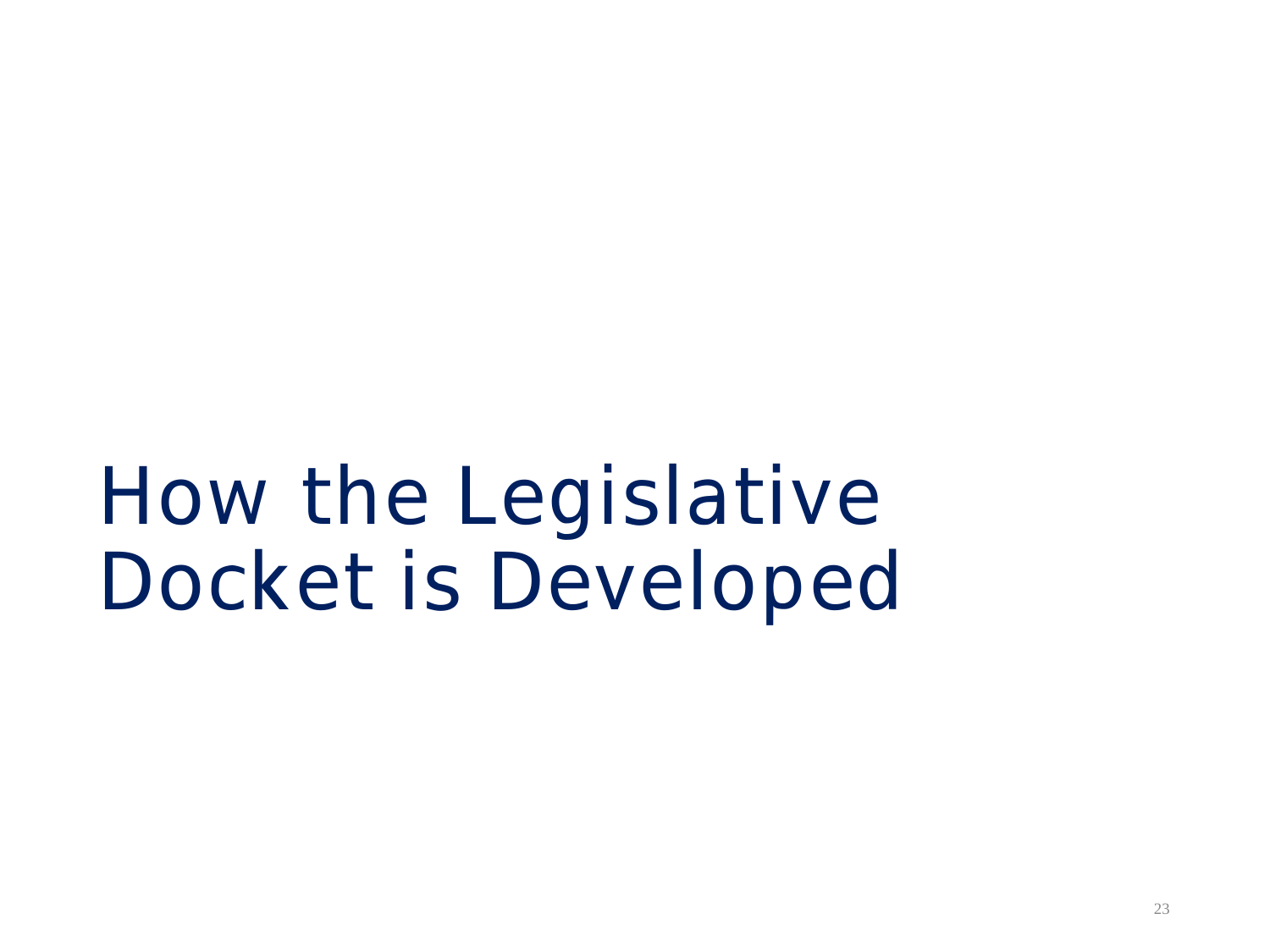

# How the Legislative Docket is Developed

23